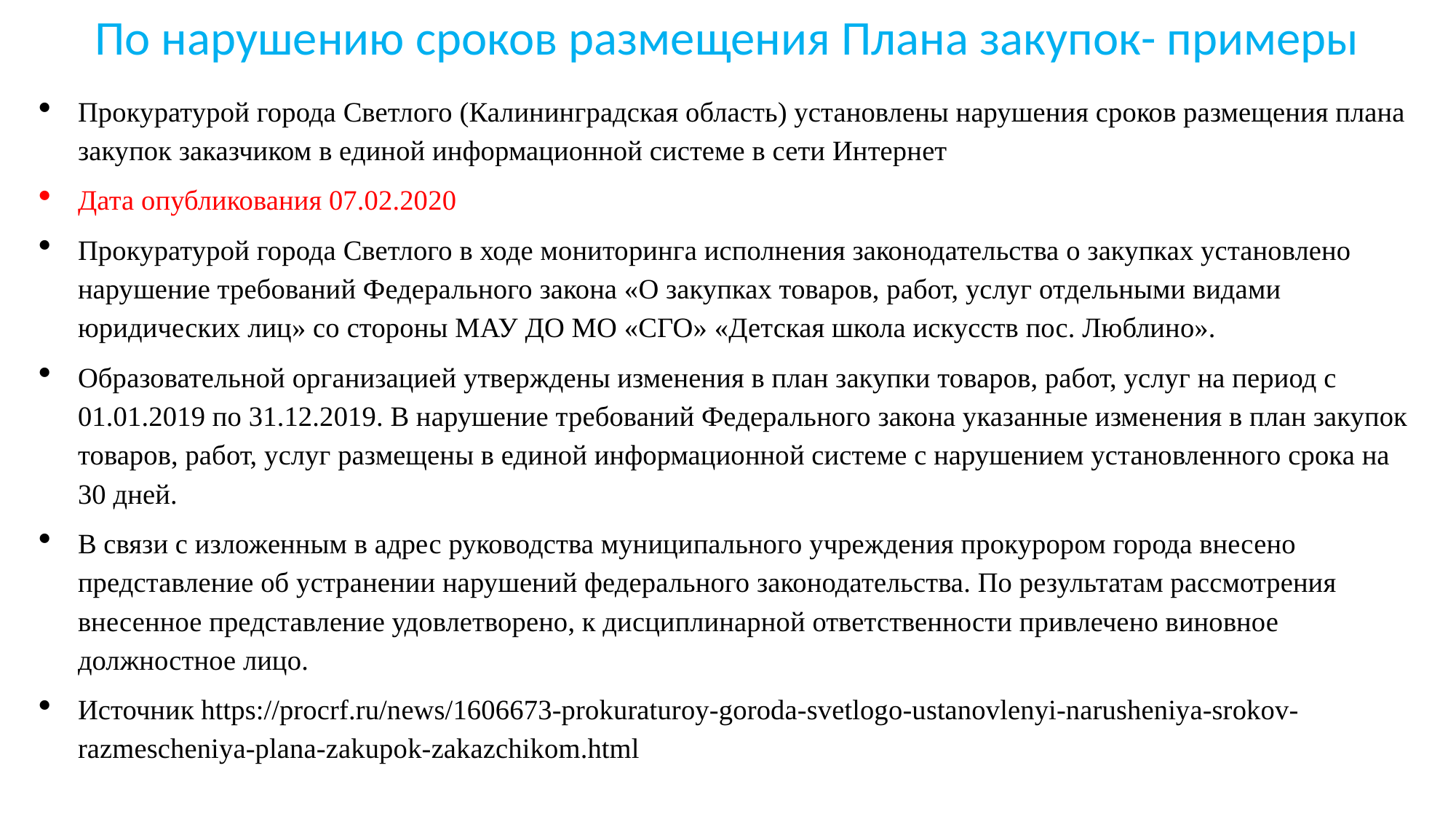

# По нарушению сроков размещения Плана закупок- примеры
Прокуратурой города Светлого (Калининградская область) установлены нарушения сроков размещения плана закупок заказчиком в единой информационной системе в сети Интернет
Дата опубликования 07.02.2020
Прокуратурой города Светлого в ходе мониторинга исполнения законодательства о закупках установлено нарушение требований Федерального закона «О закупках товаров, работ, услуг отдельными видами юридических лиц» со стороны МАУ ДО МО «СГО» «Детская школа искусств пос. Люблино».
Образовательной организацией утверждены изменения в план закупки товаров, работ, услуг на период с 01.01.2019 по 31.12.2019. В нарушение требований Федерального закона указанные изменения в план закупок товаров, работ, услуг размещены в единой информационной системе с нарушением установленного срока на 30 дней.
В связи с изложенным в адрес руководства муниципального учреждения прокурором города внесено представление об устранении нарушений федерального законодательства. По результатам рассмотрения внесенное представление удовлетворено, к дисциплинарной ответственности привлечено виновное должностное лицо.
Источник https://procrf.ru/news/1606673-prokuraturoy-goroda-svetlogo-ustanovlenyi-narusheniya-srokov-razmescheniya-plana-zakupok-zakazchikom.html